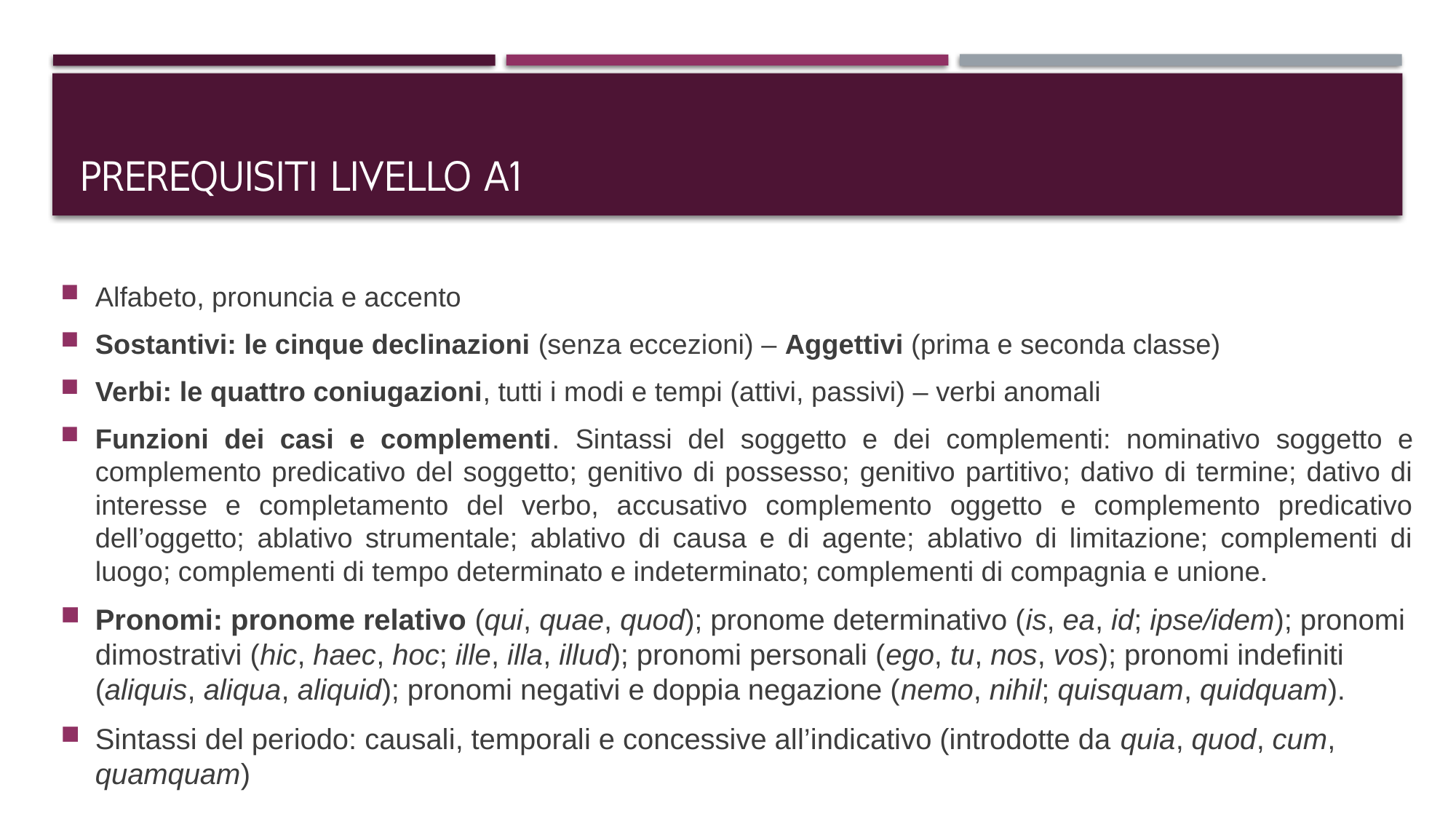

# Prerequisiti livello A1

Alfabeto, pronuncia e accento
Sostantivi: le cinque declinazioni (senza eccezioni) – Aggettivi (prima e seconda classe)
Verbi: le quattro coniugazioni, tutti i modi e tempi (attivi, passivi) – verbi anomali
Funzioni dei casi e complementi. Sintassi del soggetto e dei complementi: nominativo soggetto e complemento predicativo del soggetto; genitivo di possesso; genitivo partitivo; dativo di termine; dativo di interesse e completamento del verbo, accusativo complemento oggetto e complemento predicativo dell’oggetto; ablativo strumentale; ablativo di causa e di agente; ablativo di limitazione; complementi di luogo; complementi di tempo determinato e indeterminato; complementi di compagnia e unione.
Pronomi: pronome relativo (qui, quae, quod); pronome determinativo (is, ea, id; ipse/idem); pronomi dimostrativi (hic, haec, hoc; ille, illa, illud); pronomi personali (ego, tu, nos, vos); pronomi indefiniti (aliquis, aliqua, aliquid); pronomi negativi e doppia negazione (nemo, nihil; quisquam, quidquam).
Sintassi del periodo: causali, temporali e concessive all’indicativo (introdotte da quia, quod, cum, quamquam)